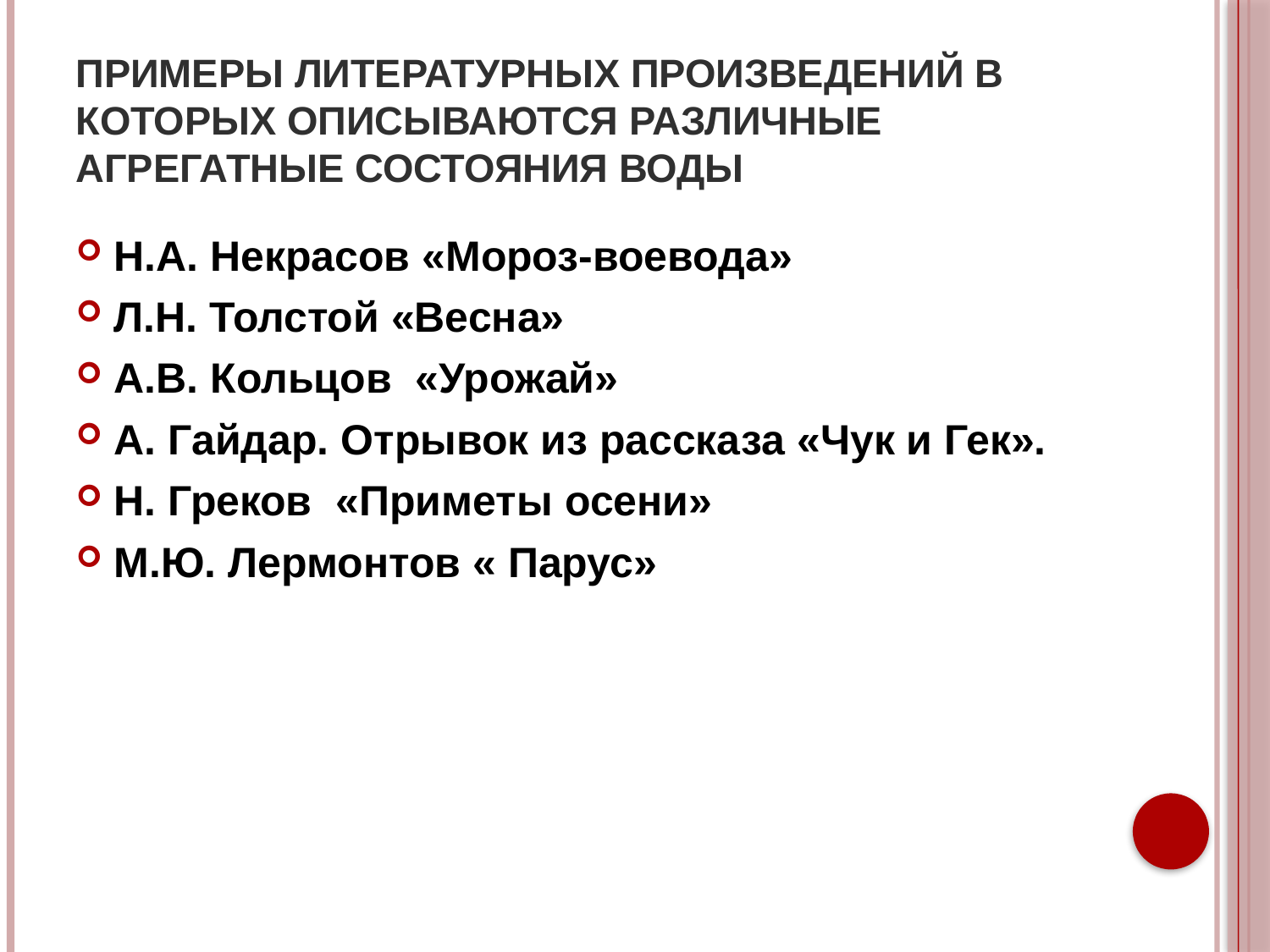

# примеры литературных произведений в которых описываются различные агрегатные состояния воды
Н.А. Некрасов «Мороз-воевода»
Л.Н. Толстой «Весна»
А.В. Кольцов  «Урожай»
А. Гайдар. Отрывок из рассказа «Чук и Гек».
Н. Греков  «Приметы осени»
М.Ю. Лермонтов « Парус»